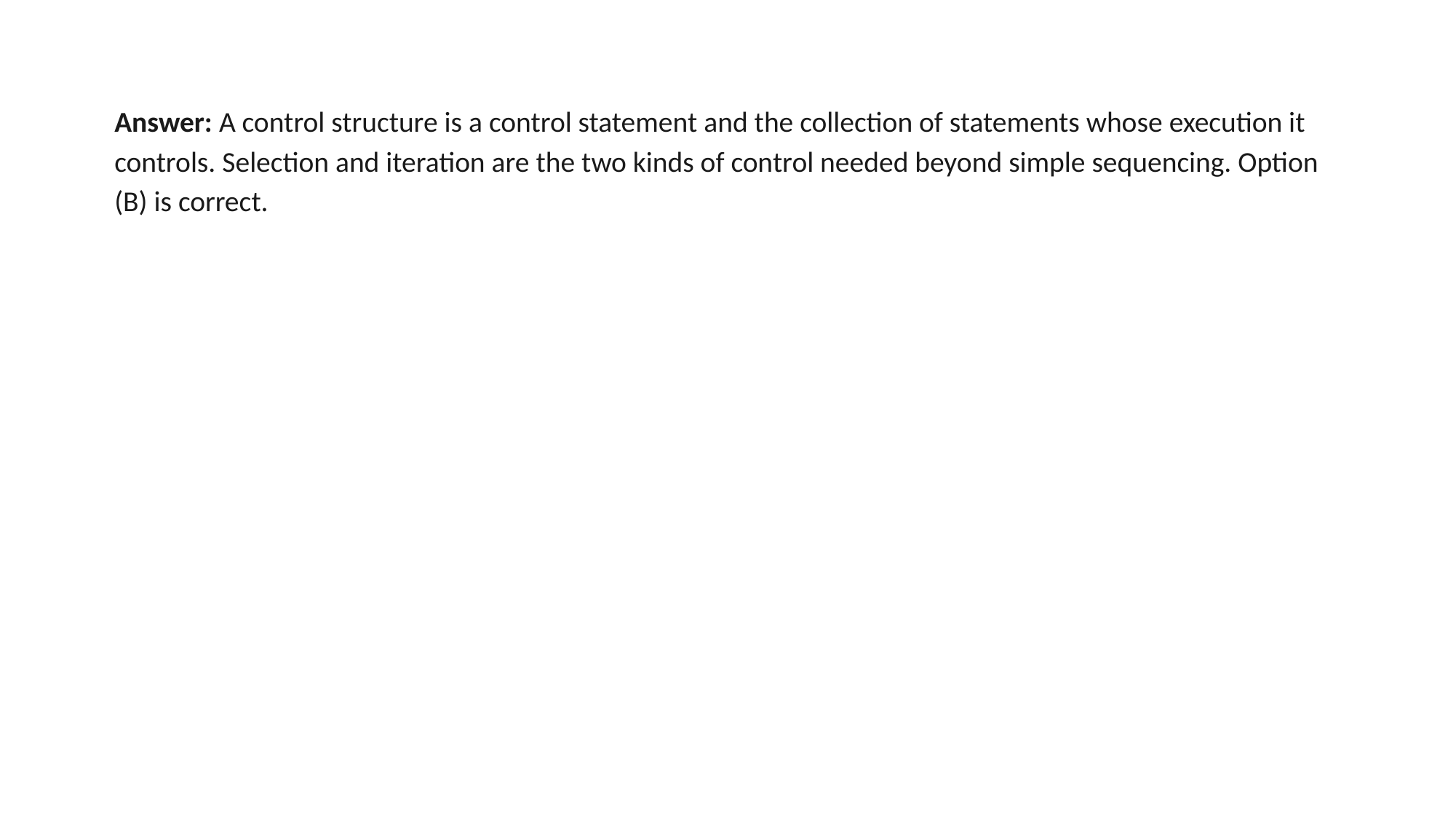

Answer: A control structure is a control statement and the collection of statements whose execution it controls. Selection and iteration are the two kinds of control needed beyond simple sequencing. Option (B) is correct.